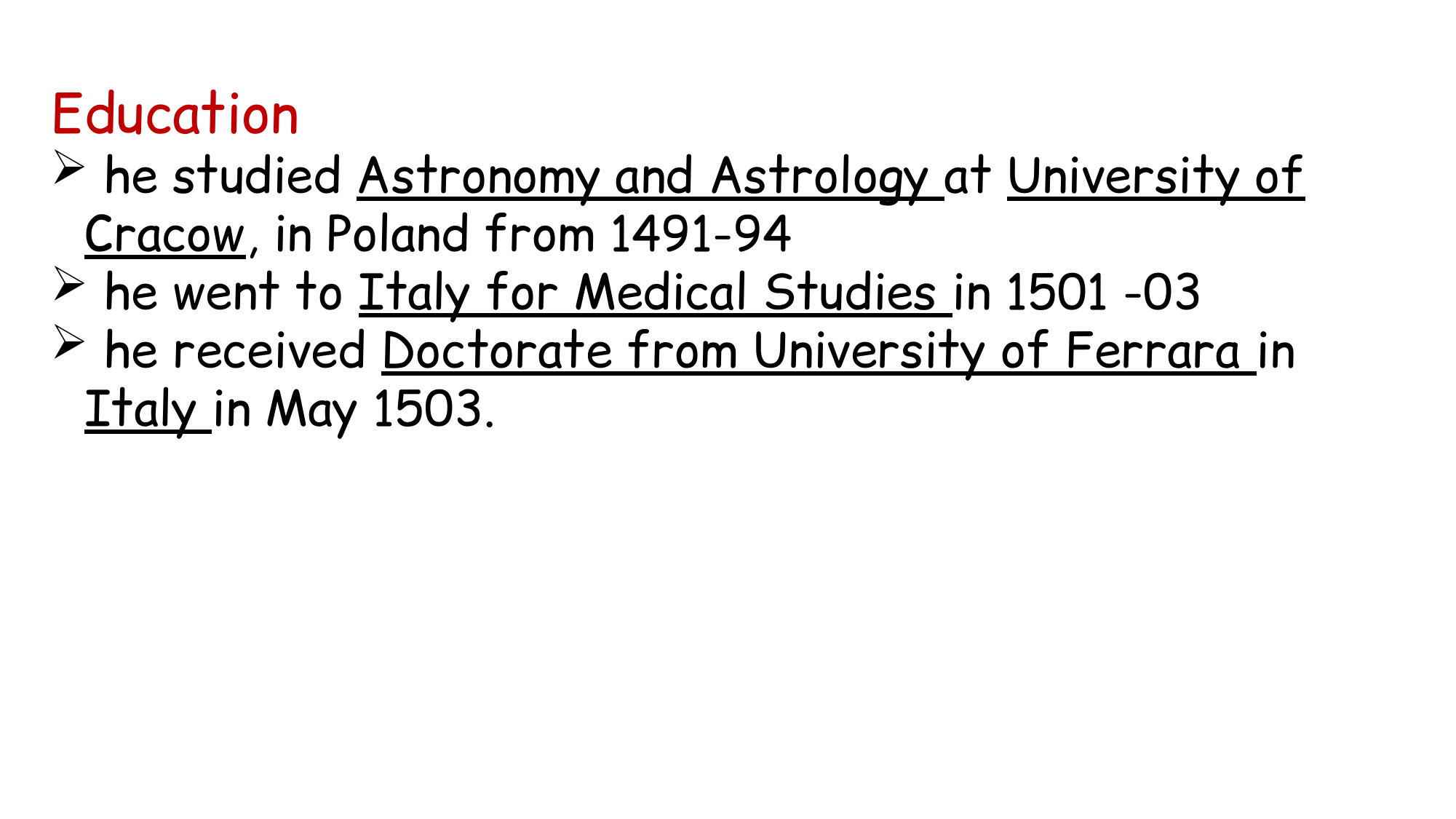

Education
 he studied Astronomy and Astrology at University of Cracow, in Poland from 1491-94
 he went to Italy for Medical Studies in 1501 -03
 he received Doctorate from University of Ferrara in Italy in May 1503.